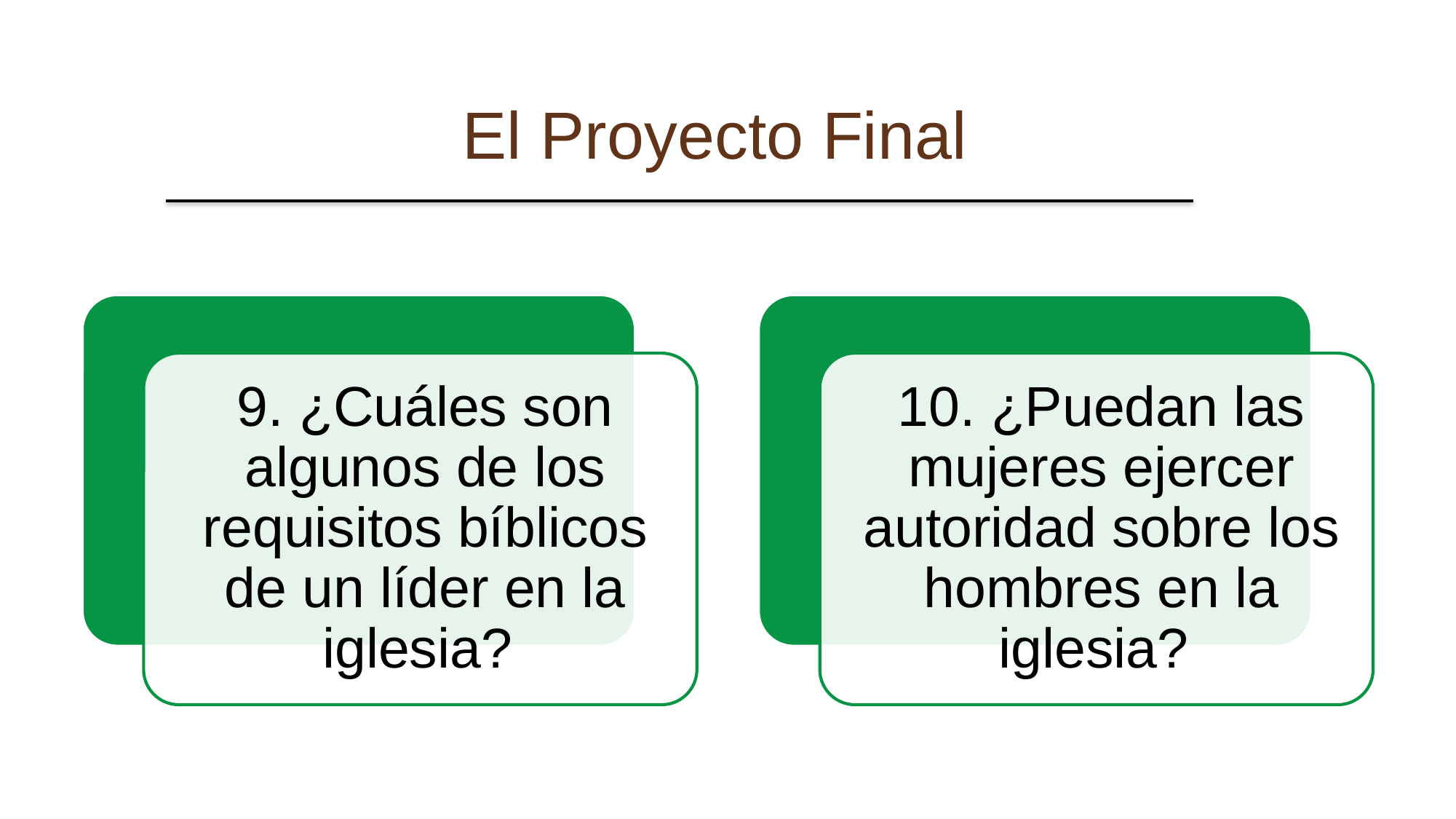

El Proyecto Final

9. ¿Cuáles son algunos de los requisitos bíblicos de un líder en la iglesia?
10. ¿Puedan las mujeres ejercer autoridad sobre los hombres en la iglesia?